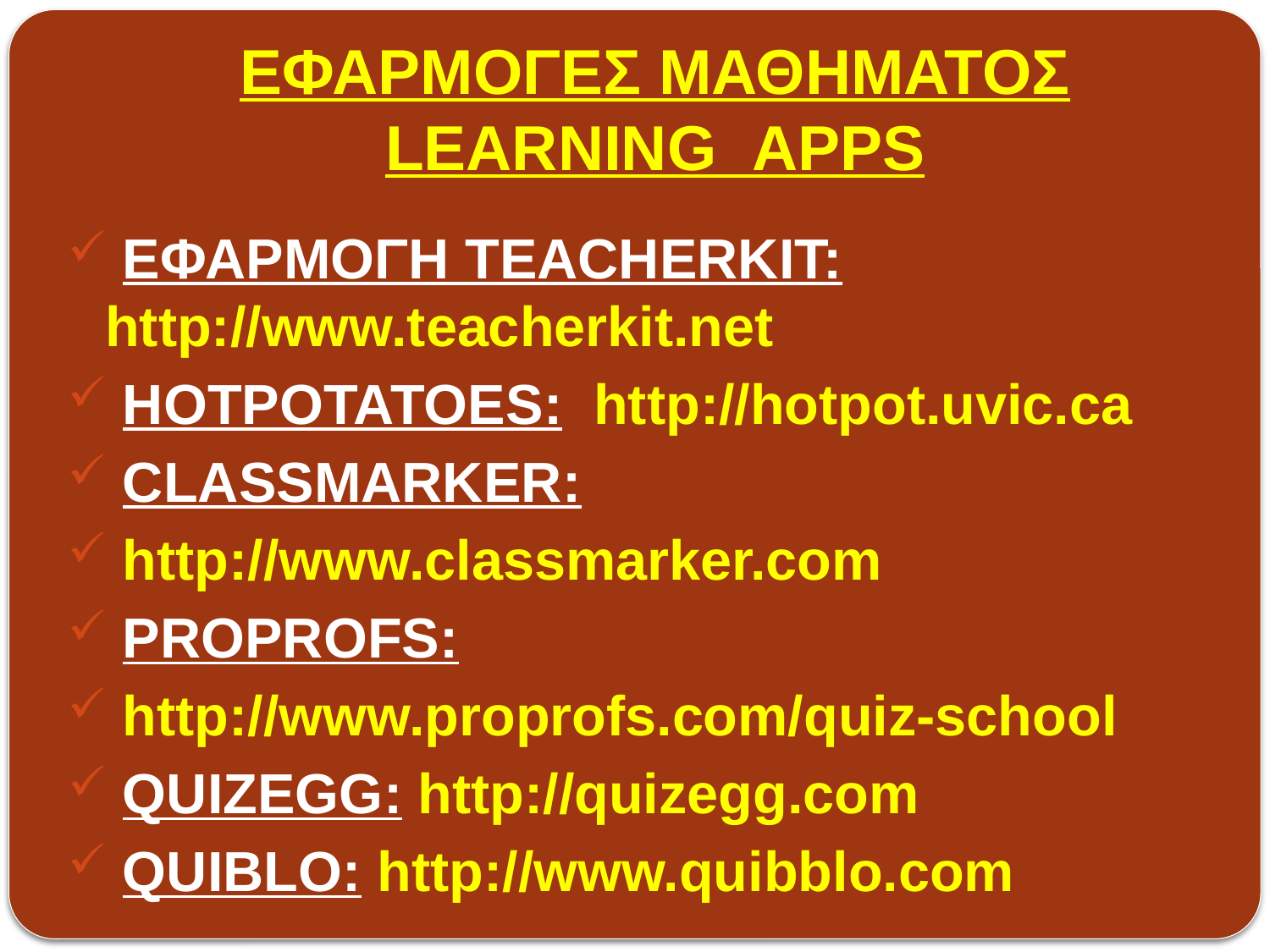

# ΕΦΑΡΜΟΓΕΣ ΜΑΘΗΜΑΤΟΣ LEARNING  APPS
 ΕΦΑΡΜΟΓΗ TEACHERKIT:     http://www.teacherkit.net
 Hotpotatoes:  http://hotpot.uvic.ca
 ClassMarker:
 http://www.classmarker.com
 Proprofs:
 http://www.proprofs.com/quiz-school
 QuizEgg: http://quizegg.com
 Quiblo: http://www.quibblo.com